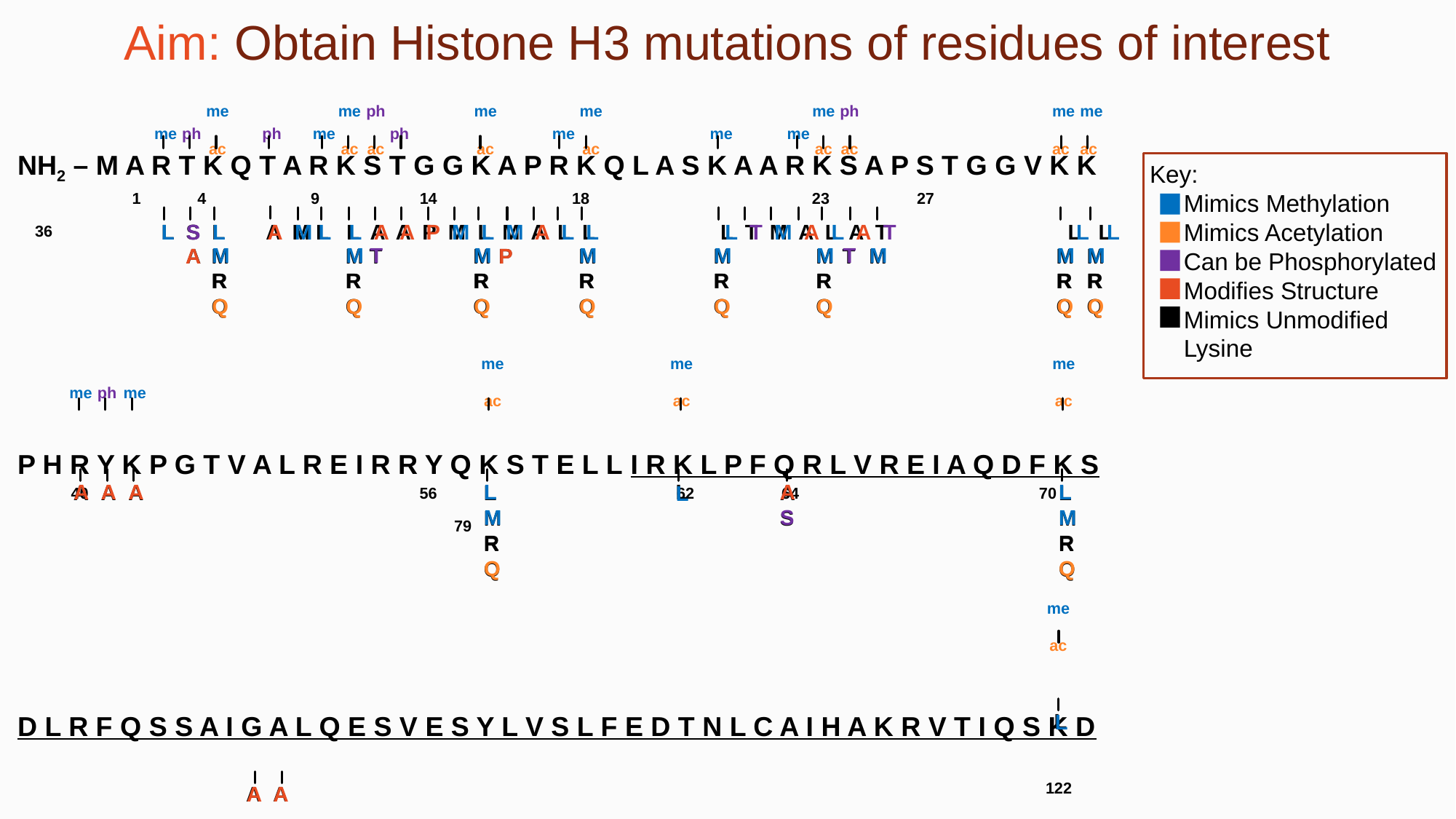

Aim: Obtain Histone H3 mutations of residues of interest
me
ac
me
ac
ph
ac
me
ac
me
ac
me
ac
ph
ac
me
ac
me
ac
me
ph
ph
me
ph
me
me
me

NH2 – M A R T K Q T A R K S T G G K A P R K Q L A S K A A R K S A P S T G G V K K
               1             4                        9                       14		  18		       23	      27                                           36

P H R Y K P G T V A L R E I R R Y Q K S T E L L I R K L P F Q R L V R E I A Q D F K S
       40                                                                            56			 62	64		         70				79

D L R F Q S S A I G A L Q E S V E S Y L V S L F E D T N L C A I H A K R V T I Q S K D
																		      122

I Q L A R R L R G E R N  ---COOH
					 135

  L  S  L       A  M L   L  A  A  P  M  L  M  A  L  L                     L  T  M  A  L  A  T                              L   L
A
MRQ
MRQ
T
MRQ
P
MRQ
MRQ
MRQ
T
M
MRQ
MRQ
me
ac
me
ac
me
ac
me
ph
me
L
A
A
A
LMRQ
AS
LMRQ
me
ac
L
A
A
Key:
Mimics Methylation
Mimics Acetylation
Can be Phosphorylated
Modifies Structure
Mimics Unmodified
Lysine

  L  S  L       A  M L   L  A  A  P  M  L  M  A  L  L                     L  T  M  A  L  A  T                              L   L
MRQ
MRQ
T
MRQ
MRQ
MRQ
MRQ
T
M
MRQ
MRQ
A
P
A
A
A
LMRQ
AS
LMRQ
L
L
A
A